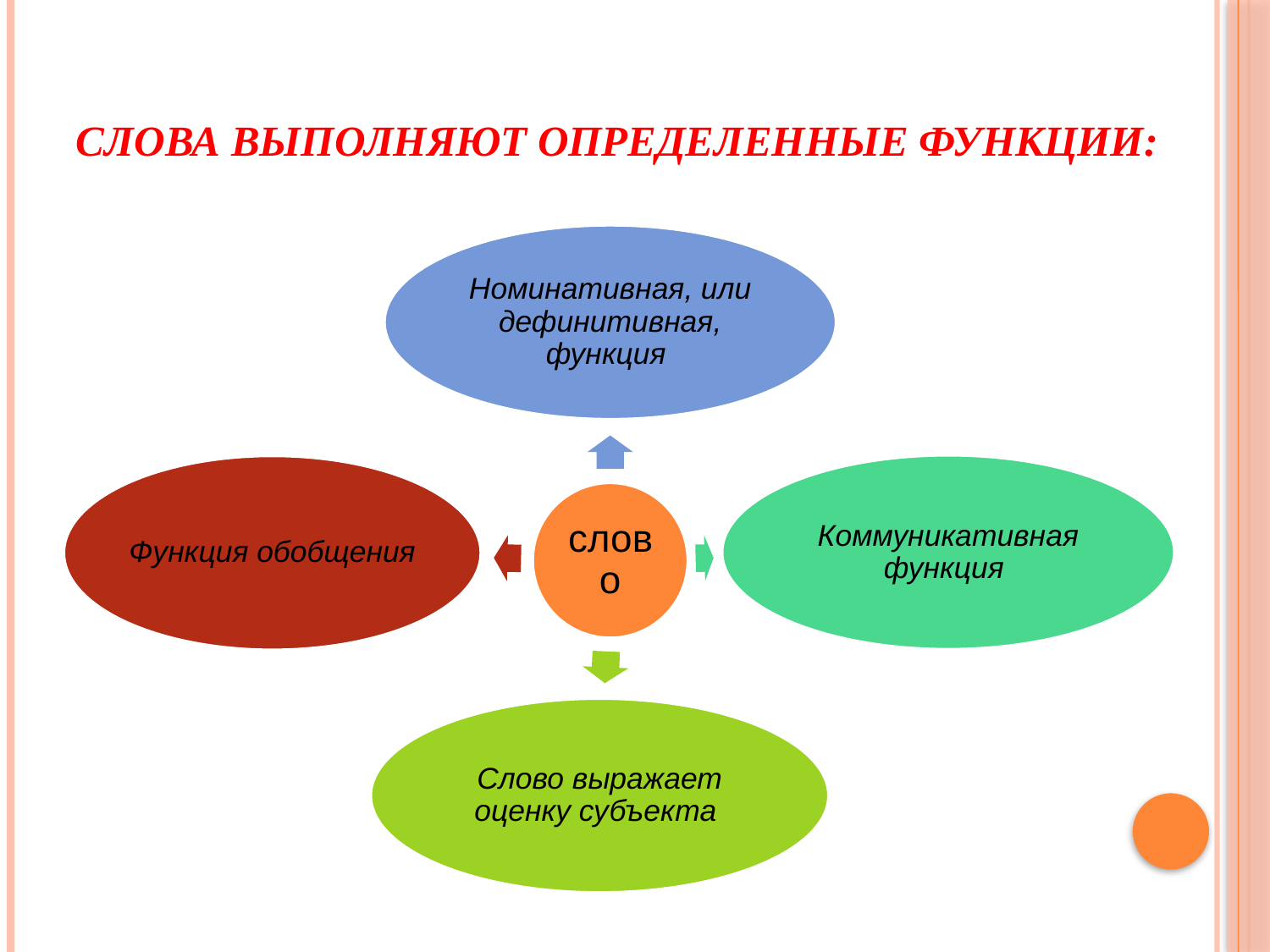

# Слова выполняют определенные функции:
слово

Номинативная, или дефинитивная, функция

Коммуникативная функция

Слово выражает оценку субъекта

Функция обобщения